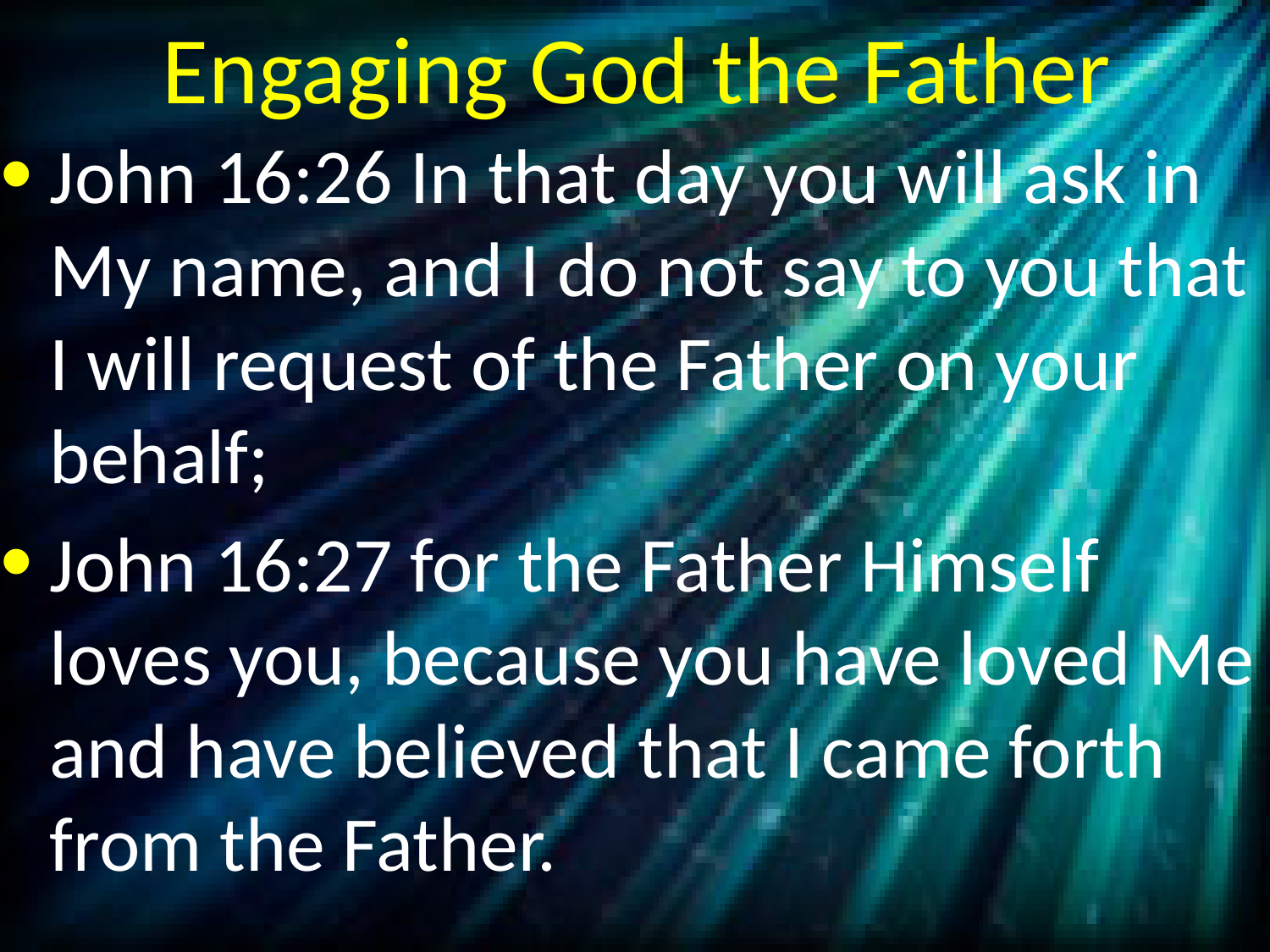

# Engaging God the Father
John 16:26 In that day you will ask in My name, and I do not say to you that I will request of the Father on your behalf;
John 16:27 for the Father Himself loves you, because you have loved Me and have believed that I came forth from the Father.